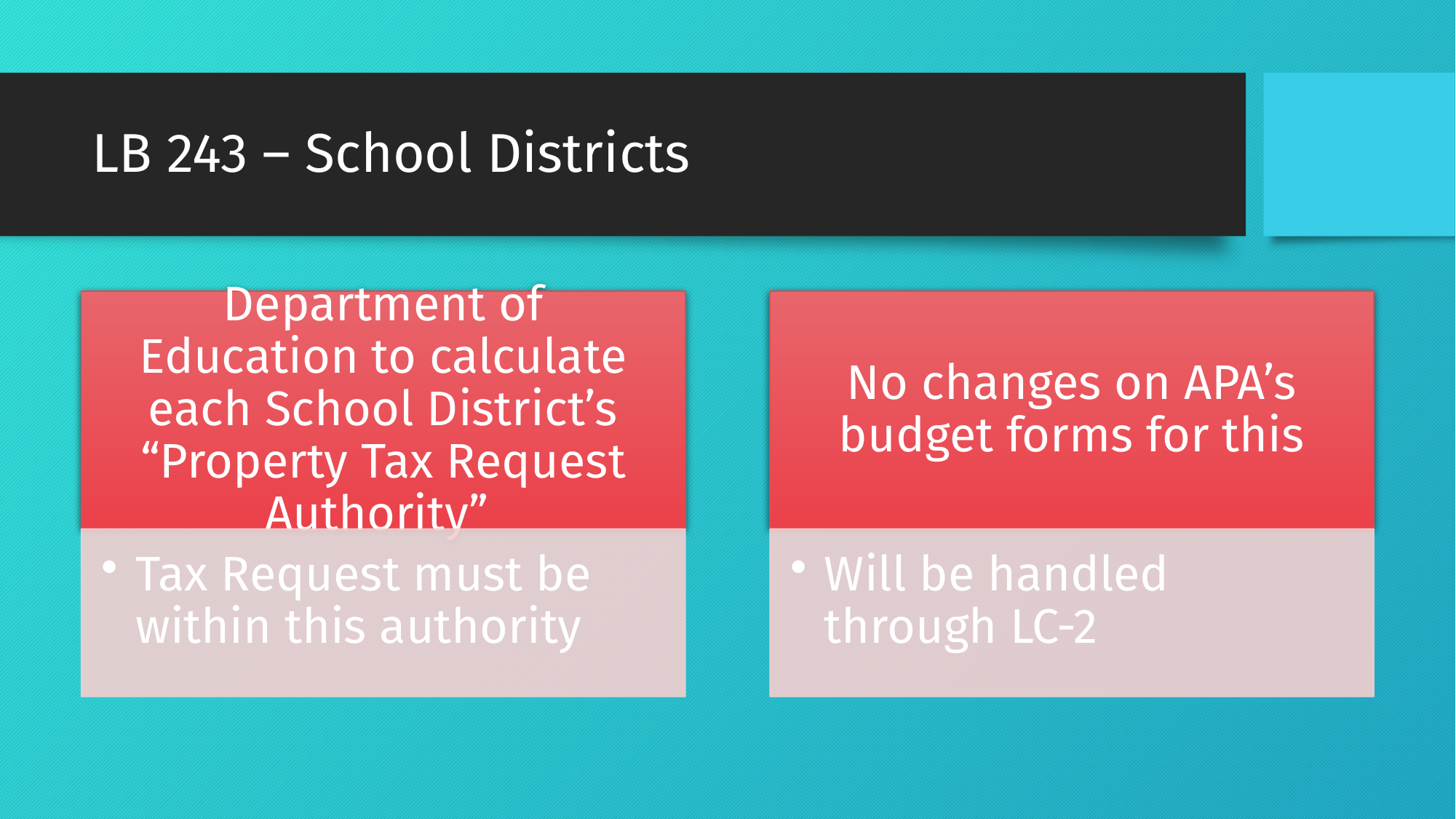

# LB 243 – School Districts
Department of Education to calculate each School District’s “Property Tax Request Authority”
Tax Request must be within this authority
No changes on APA’s budget forms for this
Will be handled through LC-2